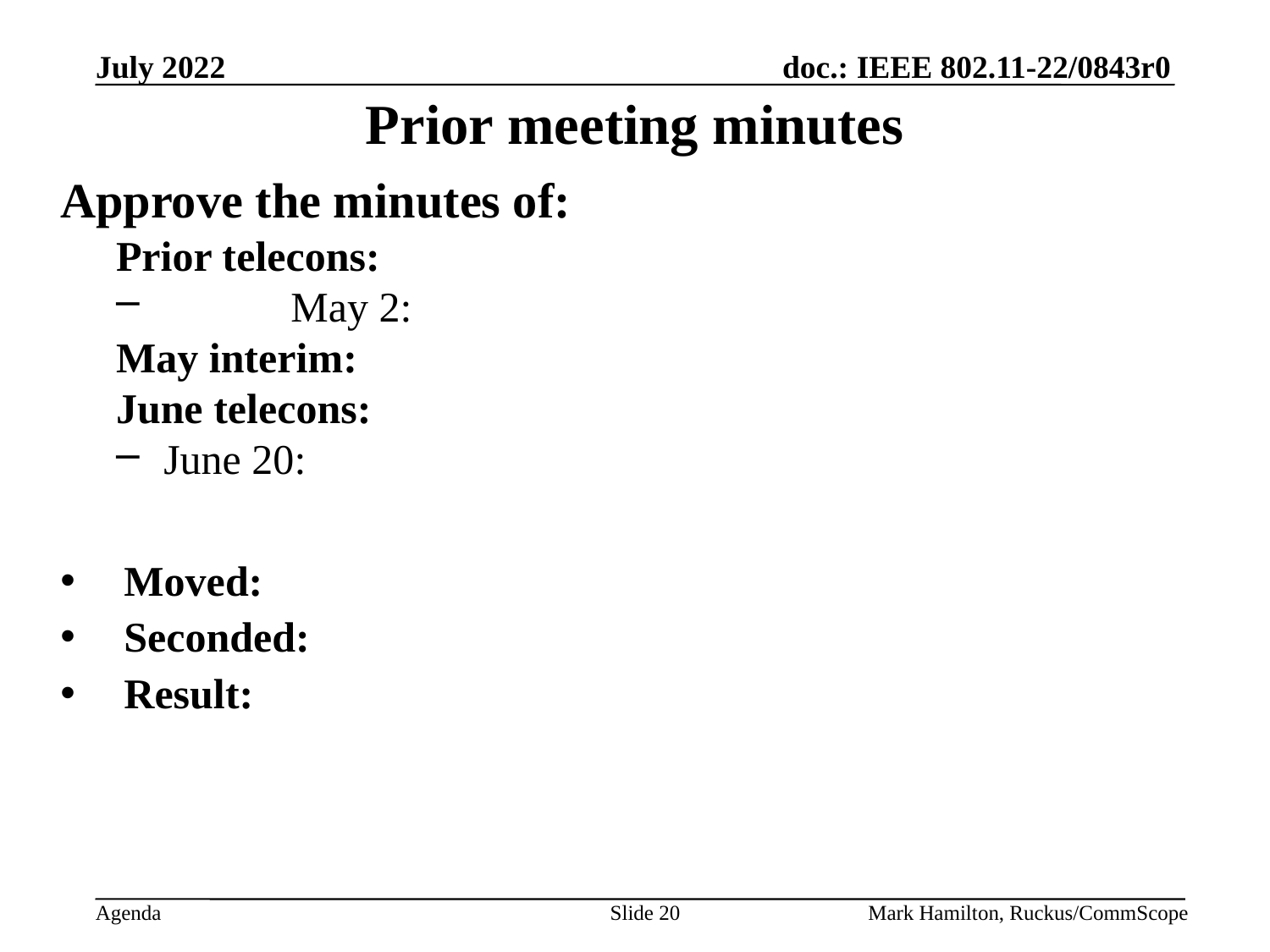

# Prior meeting minutes
Approve the minutes of:
Prior telecons:
	May 2:
May interim:
June telecons:
June 20:

Moved:
Seconded:
Result: